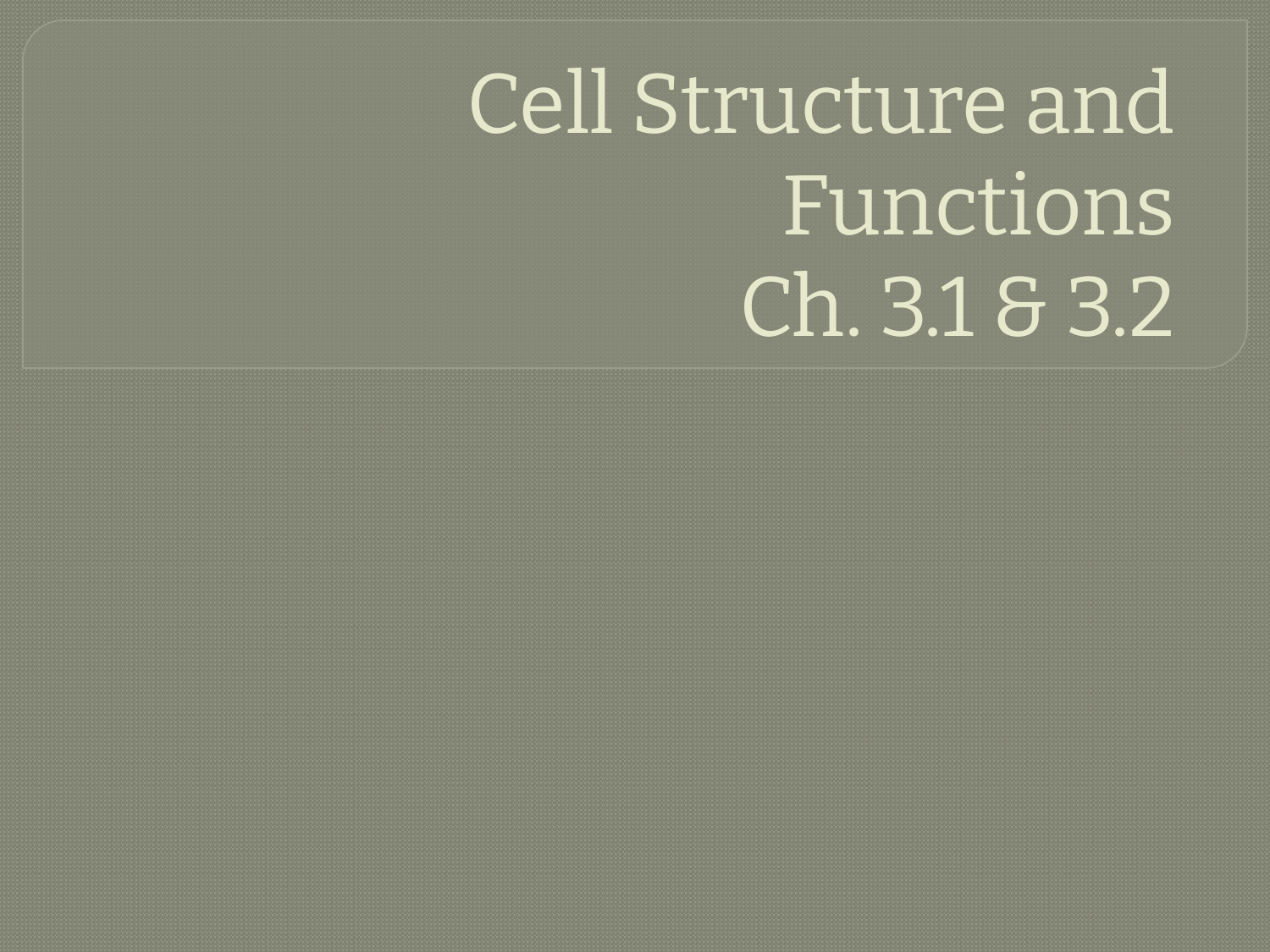

# Cell Structure and Functions Ch. 3.1 & 3.2